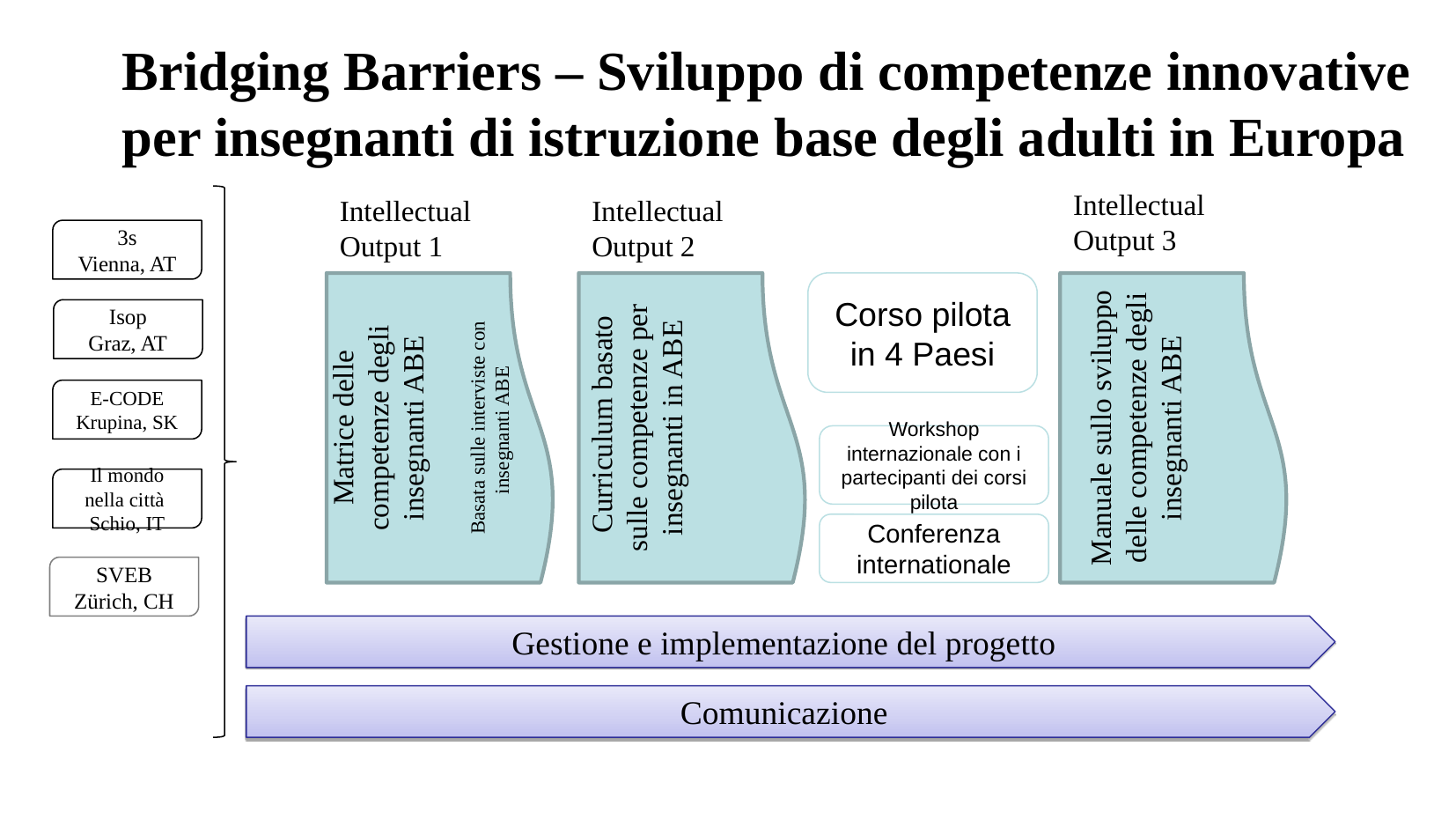

# Bridging Barriers – Sviluppo di competenze innovative per insegnanti di istruzione base degli adulti in Europa
Intellectual Output 3
Intellectual Output 2
Intellectual Output 1

3s
Vienna, AT
Corso pilota in 4 Paesi
Isop
Graz, AT
Matrice delle competenze degli insegnanti ABE

Basata sulle interviste con insegnanti ABE
 Curriculum basato sulle competenze per insegnanti in ABE

Manuale sullo sviluppo delle competenze degli insegnanti ABE

E-CODE
Krupina, SK
Workshop internazionale con i partecipanti dei corsi pilota
Il mondo nella città
Schio, IT
Conferenza internationale
SVEB
Zürich, CH
Gestione e implementazione del progetto
Comunicazione